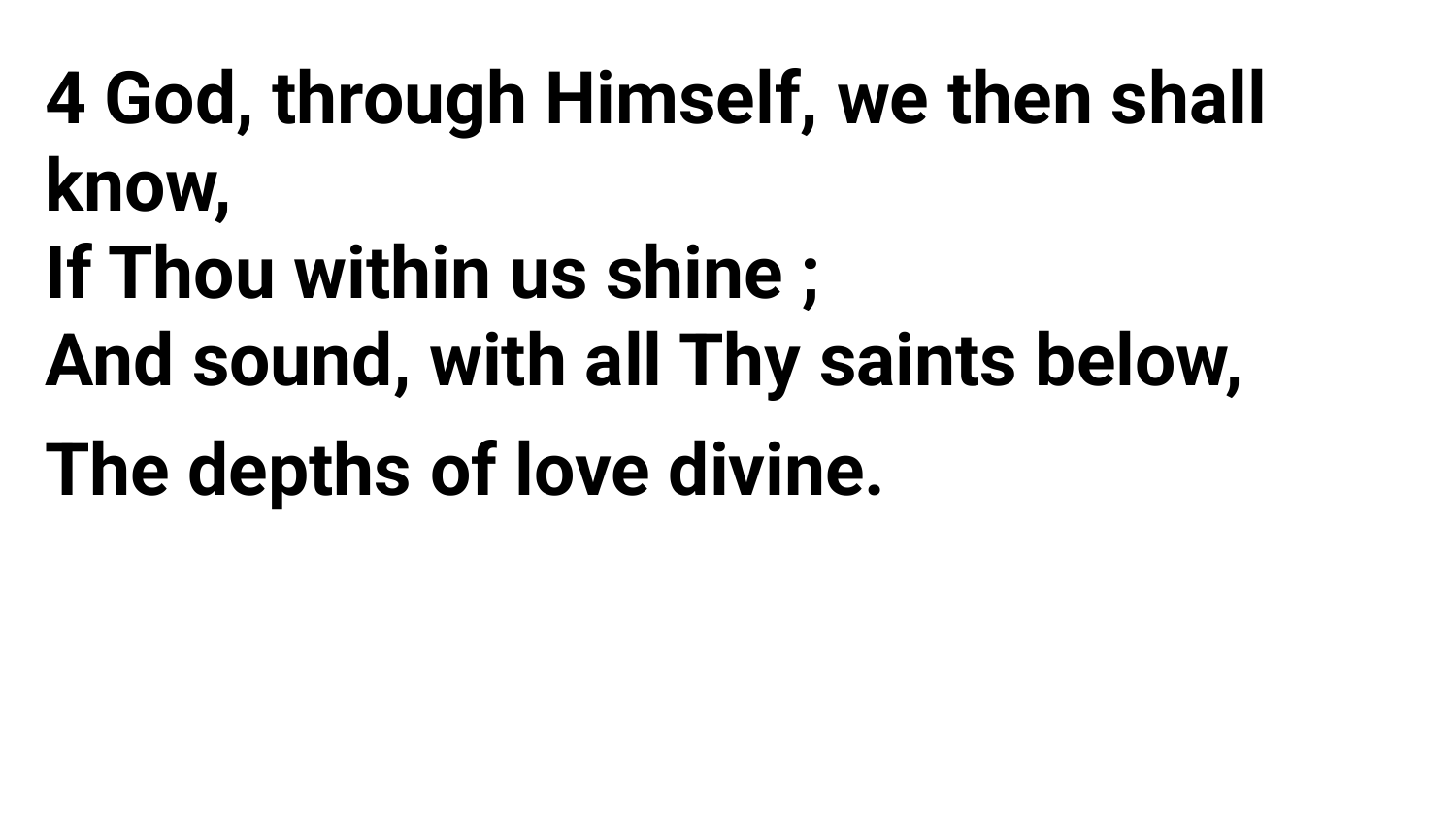

4 God, through Himself, we then shall know,
If Thou within us shine ;
And sound, with all Thy saints below,
The depths of love divine.